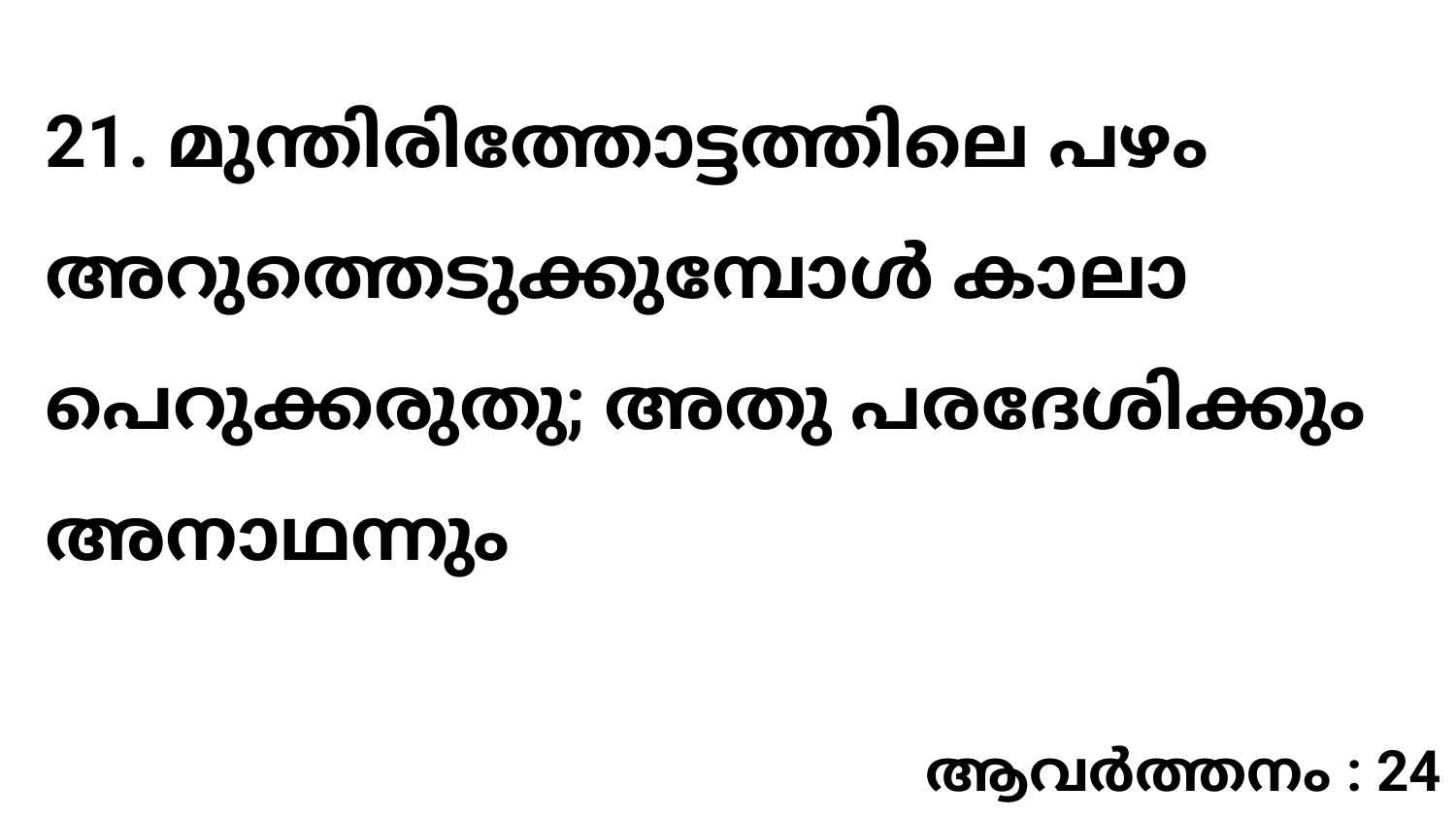

21. മുന്തിരിത്തോട്ടത്തിലെ പഴം അറുത്തെടുക്കുമ്പോൾ കാലാ പെറുക്കരുതു; അതു പരദേശിക്കും അനാഥന്നും
ആവർത്തനം : 24